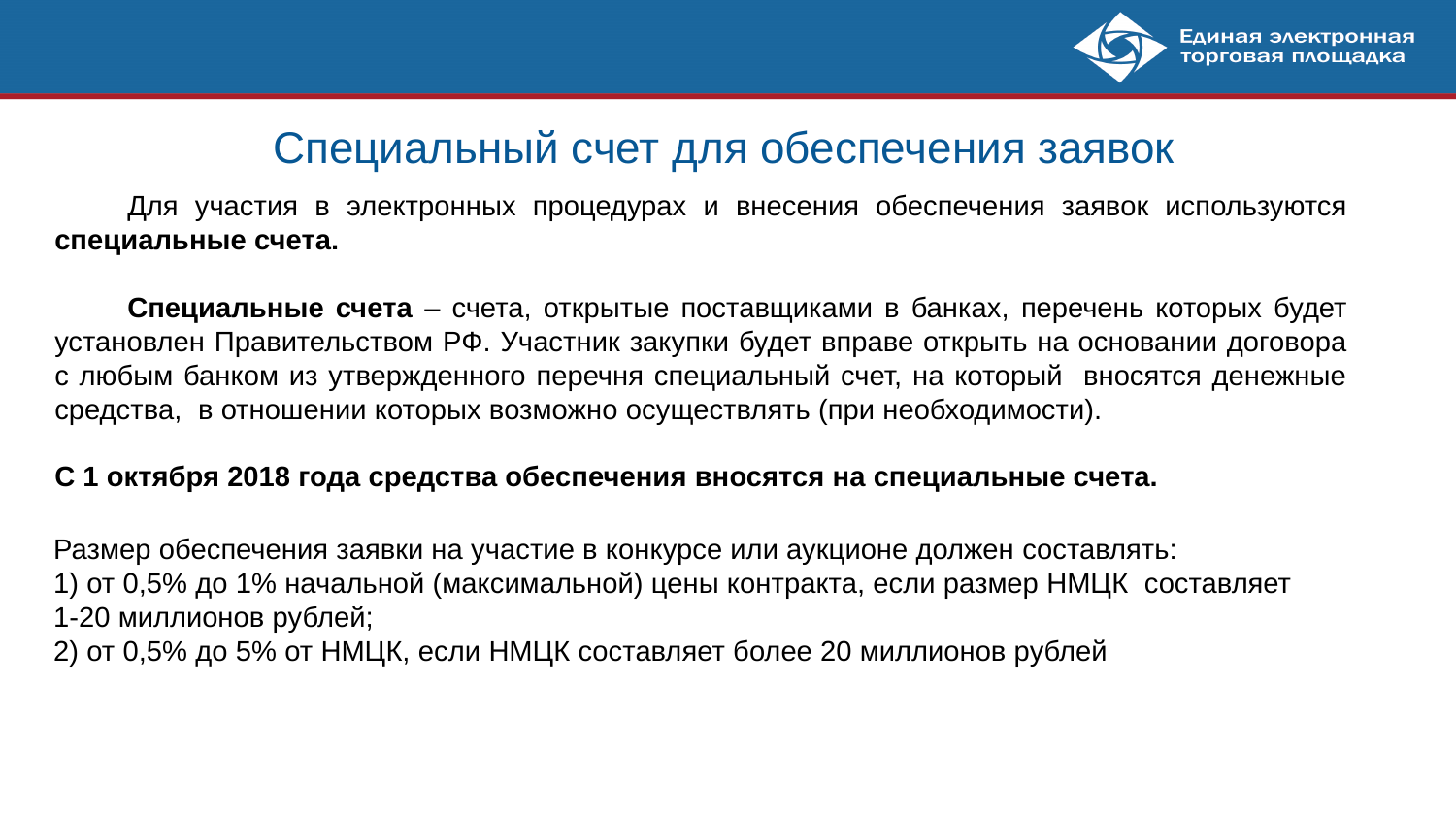

# Специальный счет для обеспечения заявок
Для участия в электронных процедурах и внесения обеспечения заявок используются специальные счета.

Специальные счета – счета, открытые поставщиками в банках, перечень которых будет установлен Правительством РФ. Участник закупки будет вправе открыть на основании договора с любым банком из утвержденного перечня специальный счет, на который  вносятся денежные средства,  в отношении которых возможно осуществлять (при необходимости).
С 1 октября 2018 года средства обеспечения вносятся на специальные счета.
Размер обеспечения заявки на участие в конкурсе или аукционе должен составлять:
1) от 0,5% до 1% начальной (максимальной) цены контракта, если размер НМЦК  составляет 1-20 миллионов рублей;
2) от 0,5% до 5% от НМЦК, если НМЦК составляет более 20 миллионов рублей